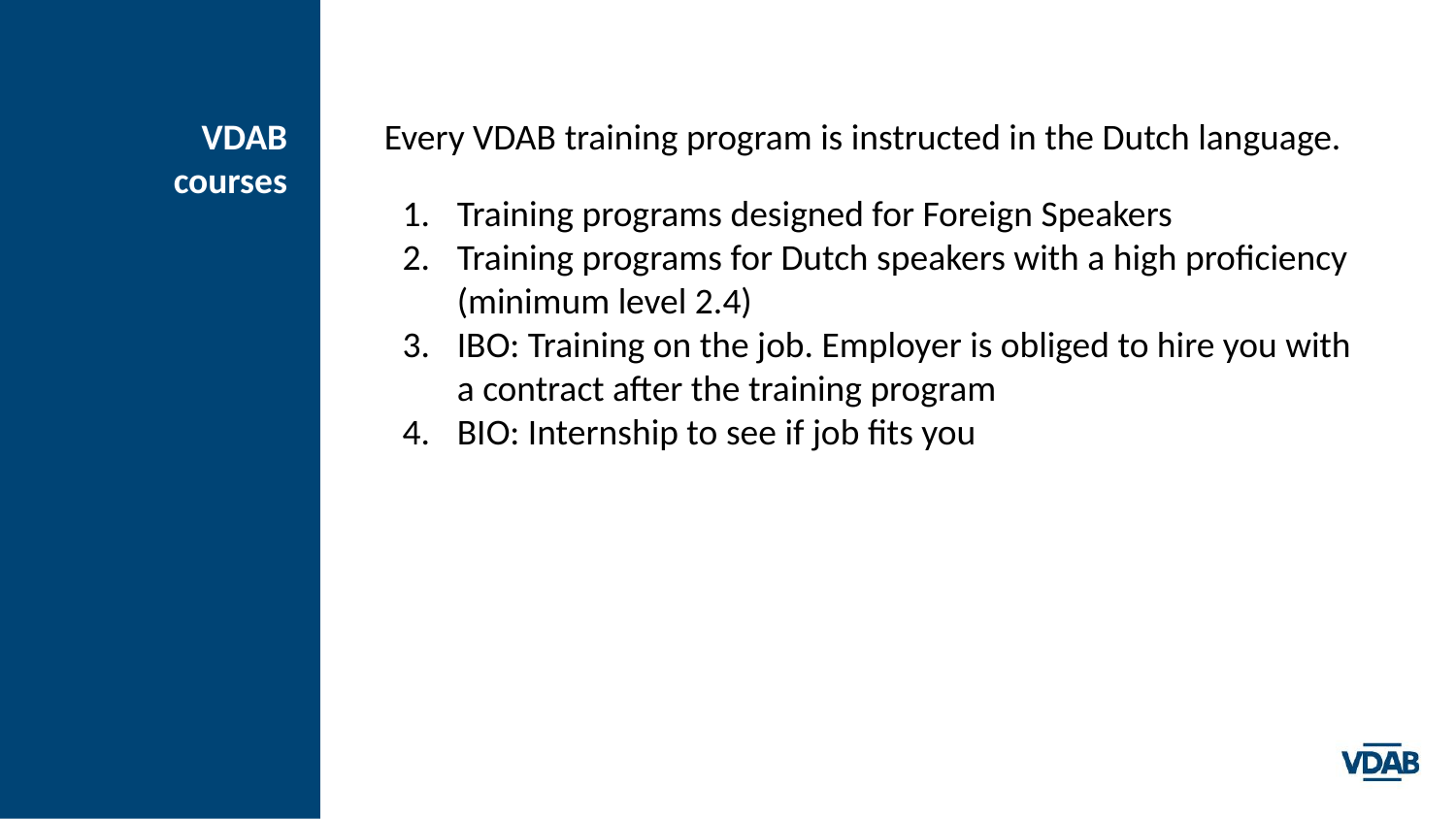

# VDAB courses
Every VDAB training program is instructed in the Dutch language.
Training programs designed for Foreign Speakers
Training programs for Dutch speakers with a high proficiency (minimum level 2.4)
IBO: Training on the job. Employer is obliged to hire you with a contract after the training program
BIO: Internship to see if job fits you